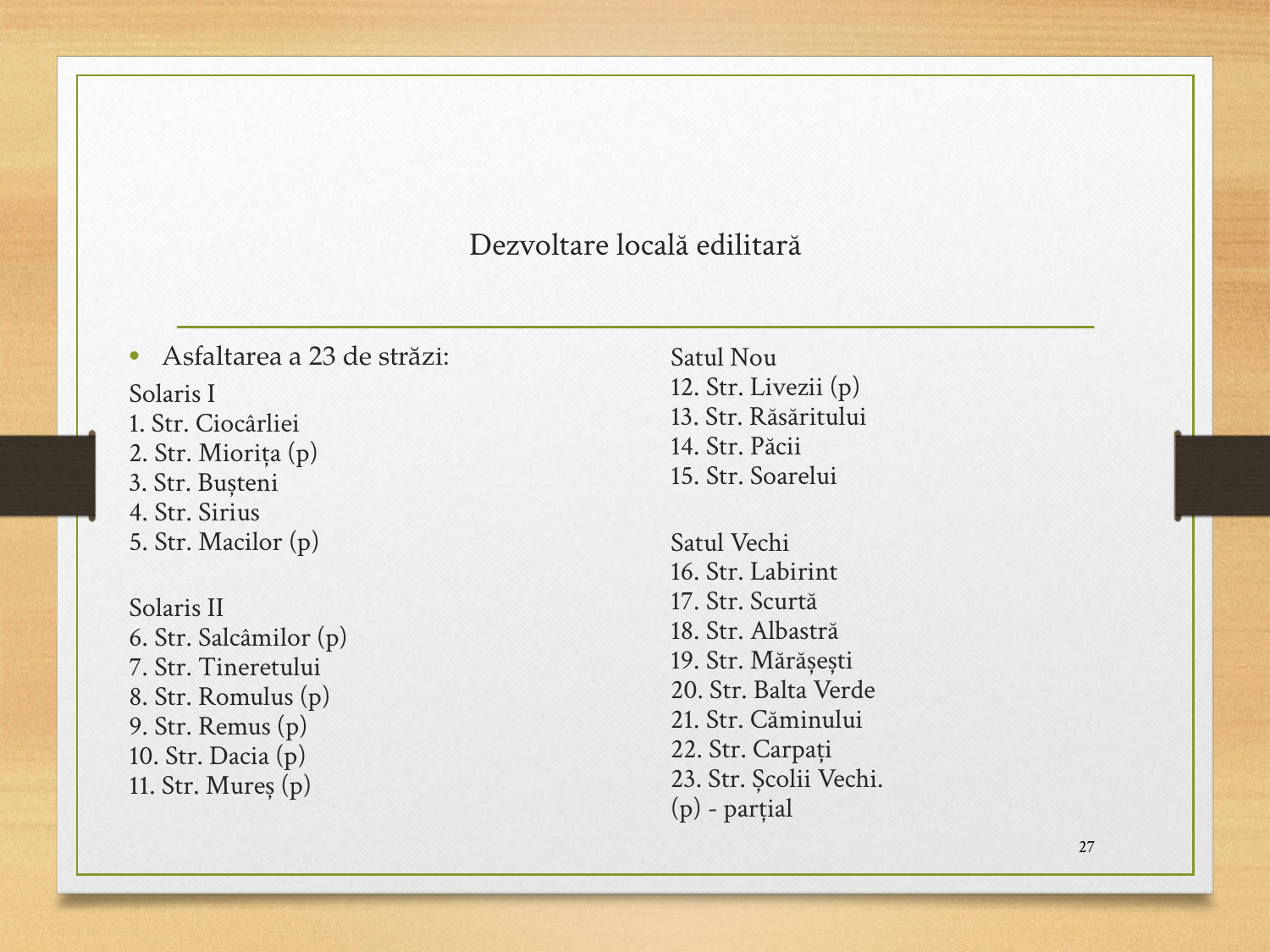

# Dezvoltare locală edilitară
Asfaltarea a 23 de străzi:
Solaris I
1. Str. Ciocârliei 
2. Str. Miorița (p)
3. Str. Bușteni 
4. Str. Sirius
5. Str. Macilor (p)
Solaris II
6. Str. Salcâmilor (p)
7. Str. Tineretului
8. Str. Romulus (p)
9. Str. Remus (p)
10. Str. Dacia (p)
11. Str. Mureș (p)
Satul Nou
12. Str. Livezii (p)
13. Str. Răsăritului 
14. Str. Păcii
15. Str. Soarelui
Satul Vechi
16. Str. Labirint
17. Str. Scurtă
18. Str. Albastră
19. Str. Mărășești 
20. Str. Balta Verde
21. Str. Căminului
22. Str. Carpați
23. Str. Școlii Vechi. 
(p) - parțial

27